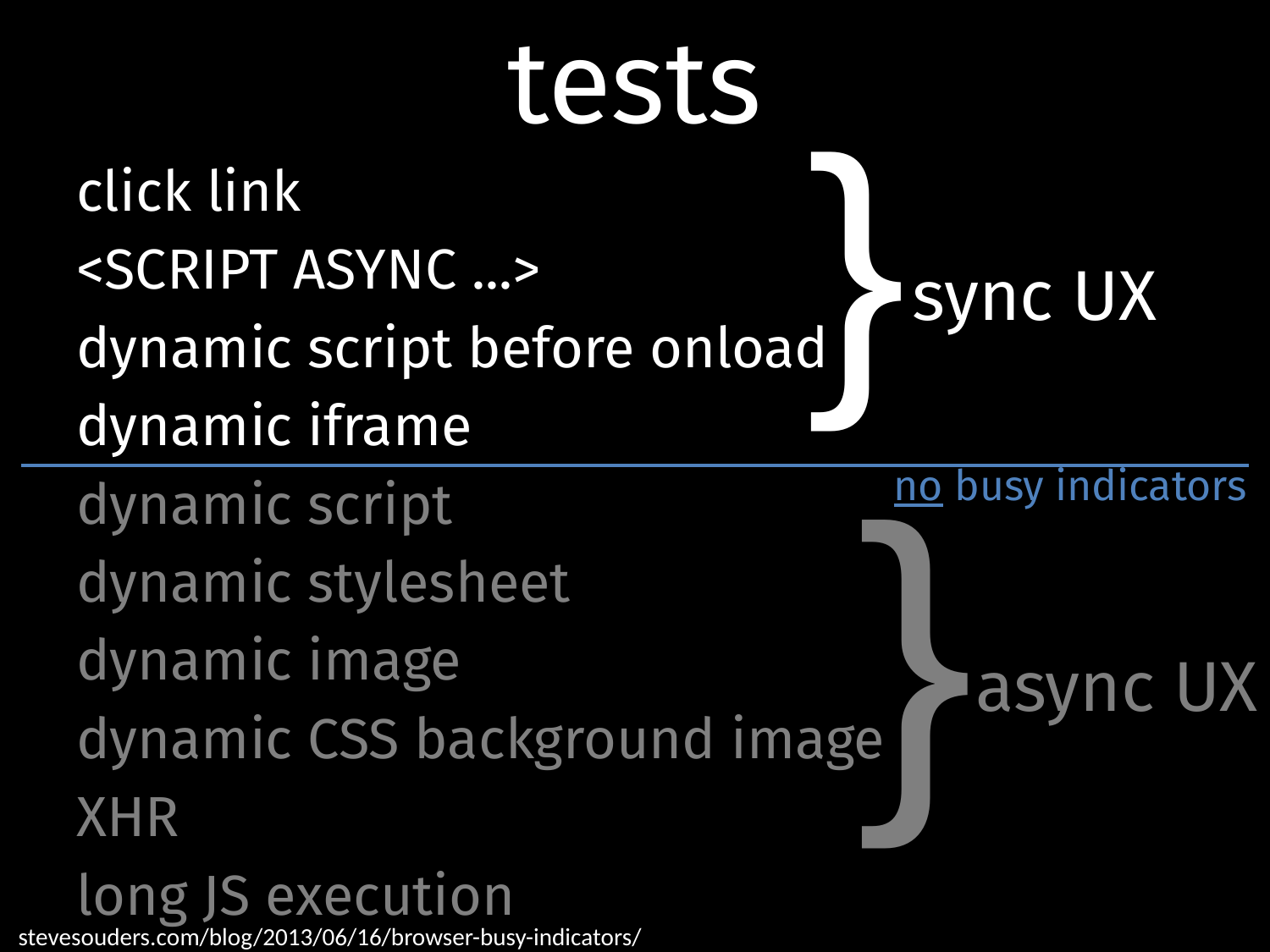

# tests
}
click link
<SCRIPT ASYNC ...>
dynamic script before onload
dynamic iframe
dynamic script
dynamic stylesheet
dynamic image
dynamic CSS background image
XHR
long JS execution
sync UX
}
no busy indicators
async UX
stevesouders.com/blog/2013/06/16/browser-busy-indicators/